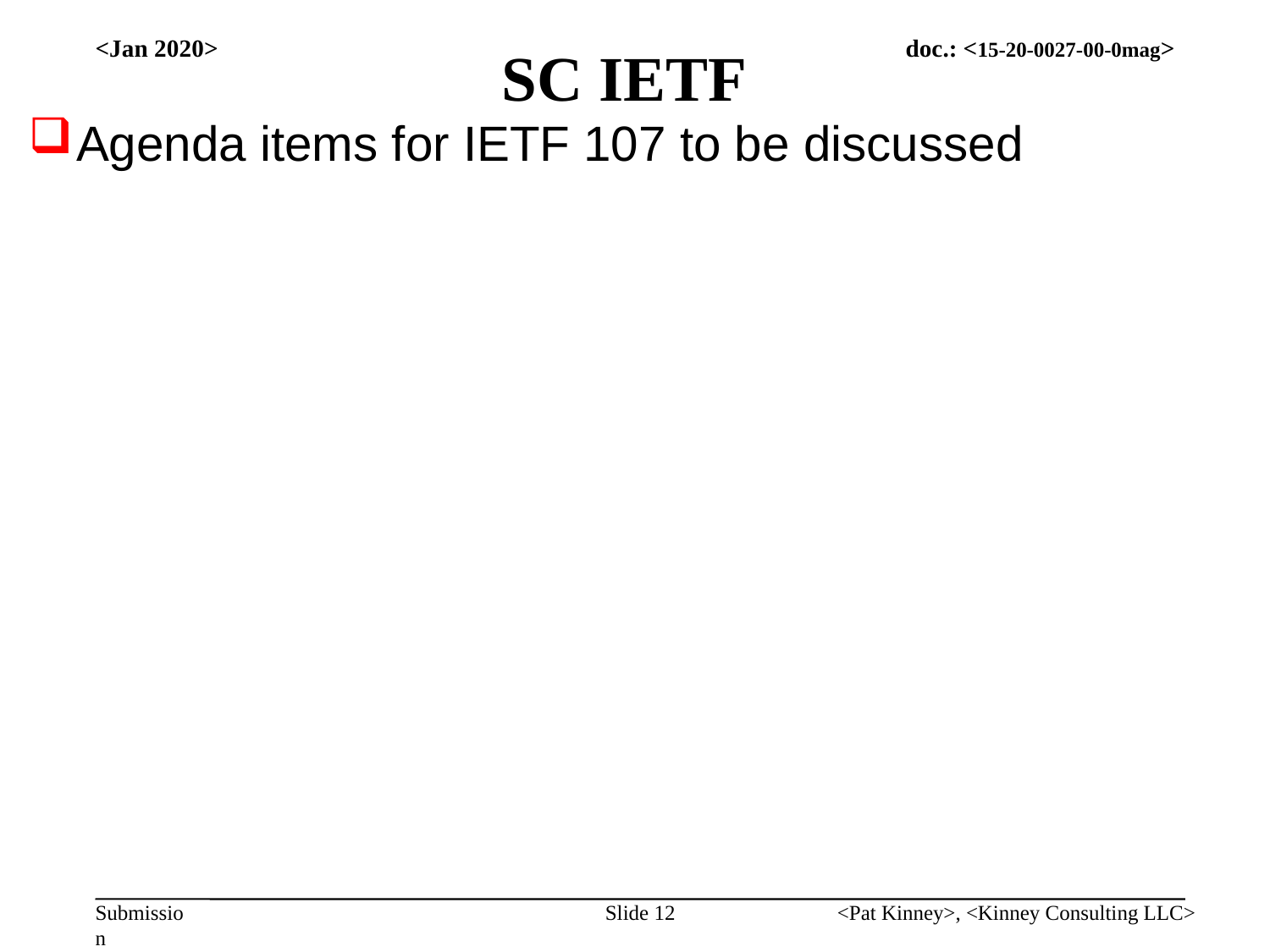

# SC IETF
<Jan 2020>
Agenda items for IETF 107 to be discussed
Slide 12
<Pat Kinney>, <Kinney Consulting LLC>